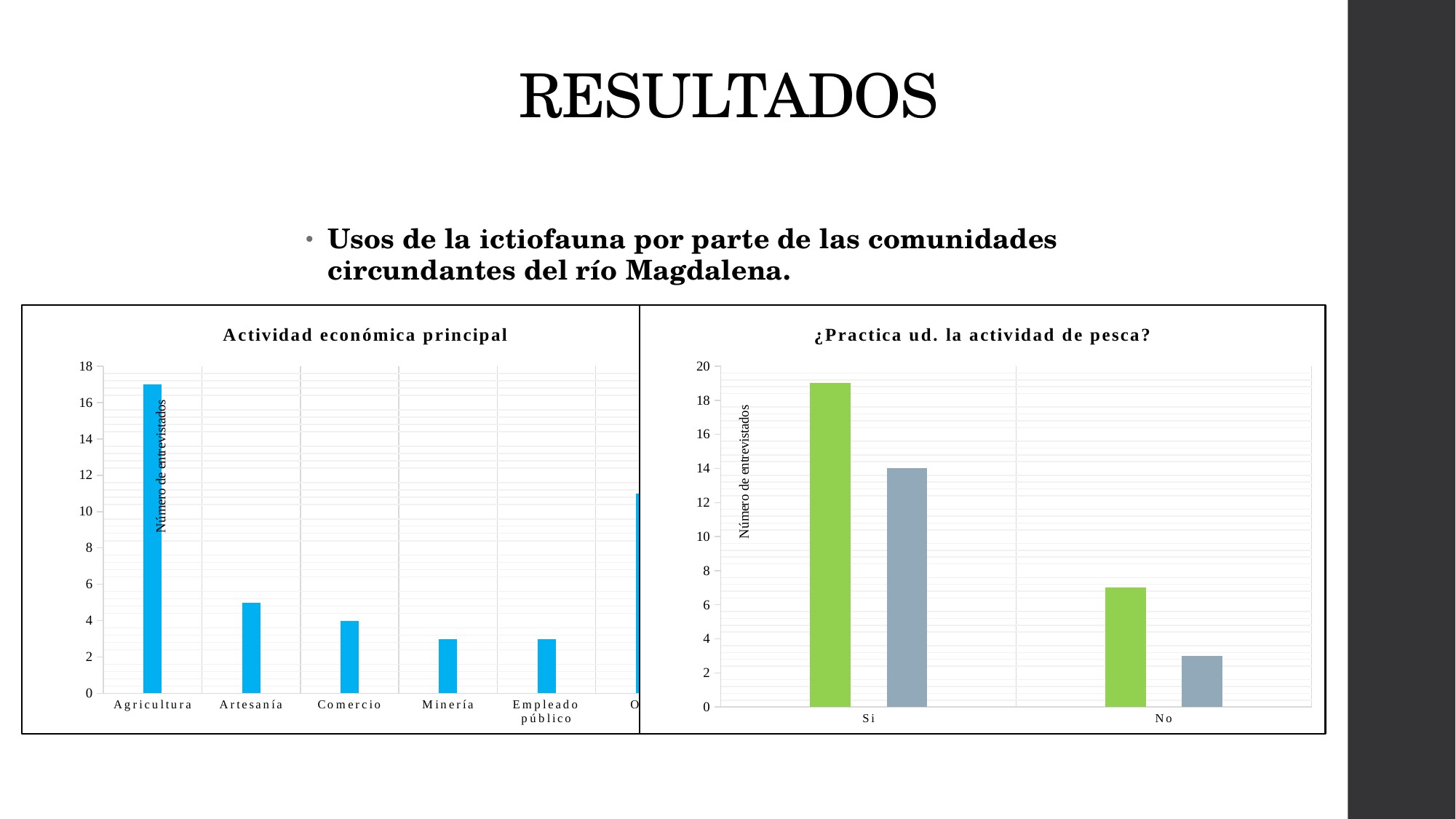

RESULTADOS
Usos de la ictiofauna por parte de las comunidades circundantes del río Magdalena.

### Chart: Actividad económica principal

| Category |  |
|---|---|
| Agricultura | 17.0 |
| Artesanía | 5.0 |
| Comercio | 4.0 |
| Minería | 3.0 |
| Empleado público | 3.0 |
| Otro | 11.0 |

### Chart: ¿Practica ud. la actividad de pesca?

| Category | Magdalena Bajo | Magdalena Alto |
|---|---|---|
| Si | 19.0 | 14.0 |
| No | 7.0 | 3.0 |